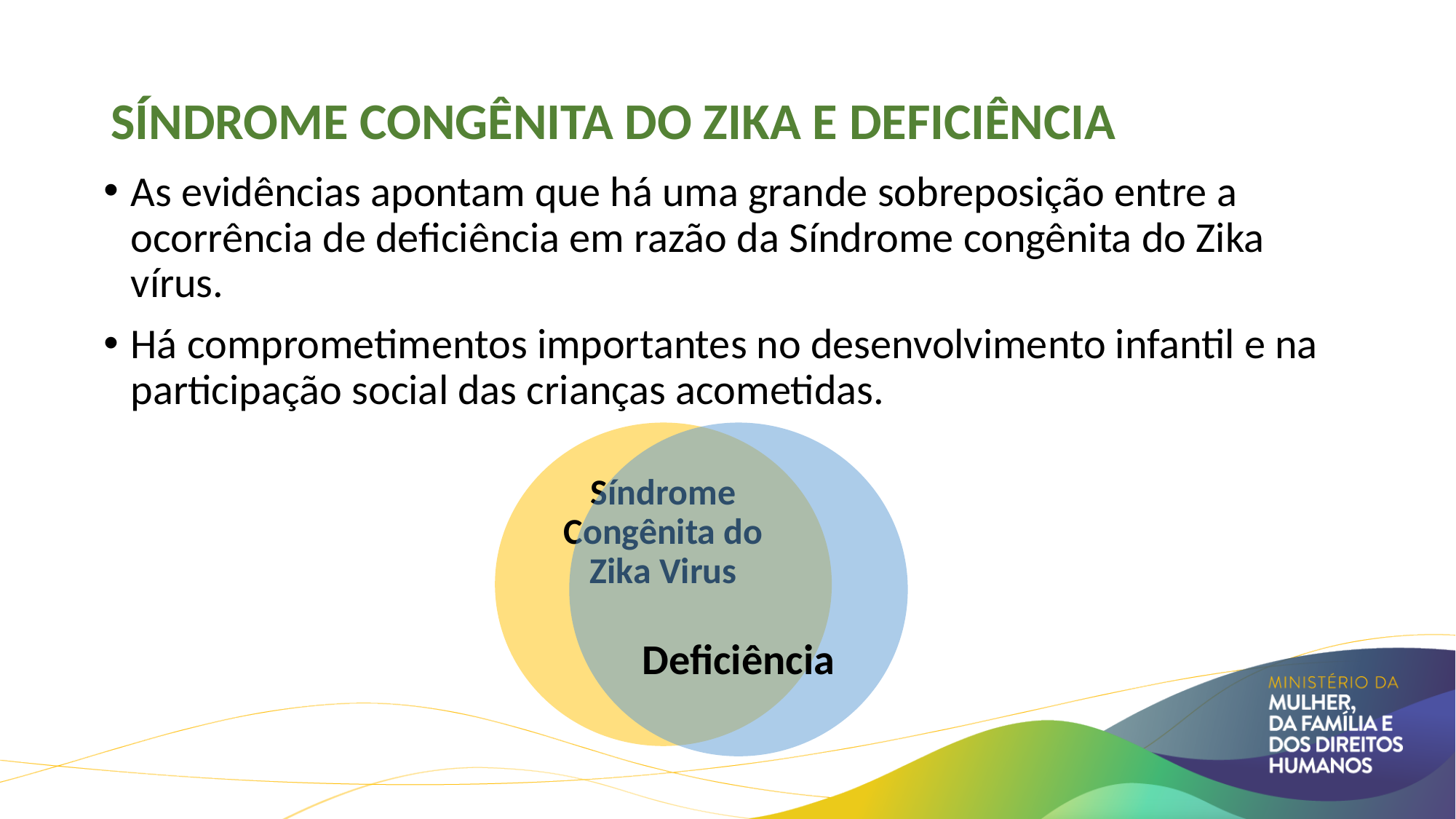

# Síndrome congênita do zika e deficiência
As evidências apontam que há uma grande sobreposição entre a ocorrência de deficiência em razão da Síndrome congênita do Zika vírus.
Há comprometimentos importantes no desenvolvimento infantil e na participação social das crianças acometidas.
Síndrome Congênita do Zika Virus

Deficiência